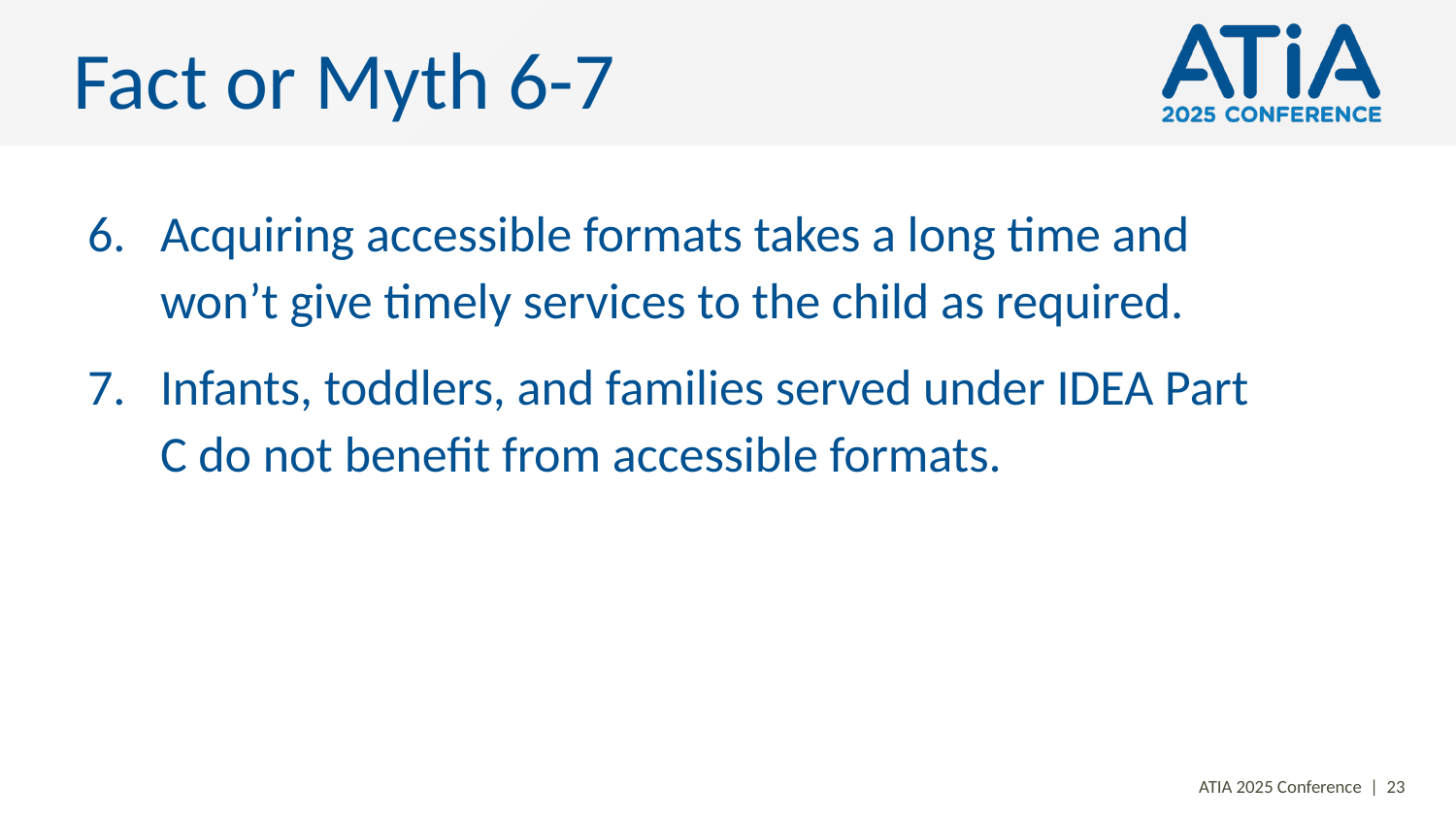

# Fact or Myth 6-7
Acquiring accessible formats takes a long time and won’t give timely services to the child as required.
Infants, toddlers, and families served under IDEA Part C do not benefit from accessible formats.